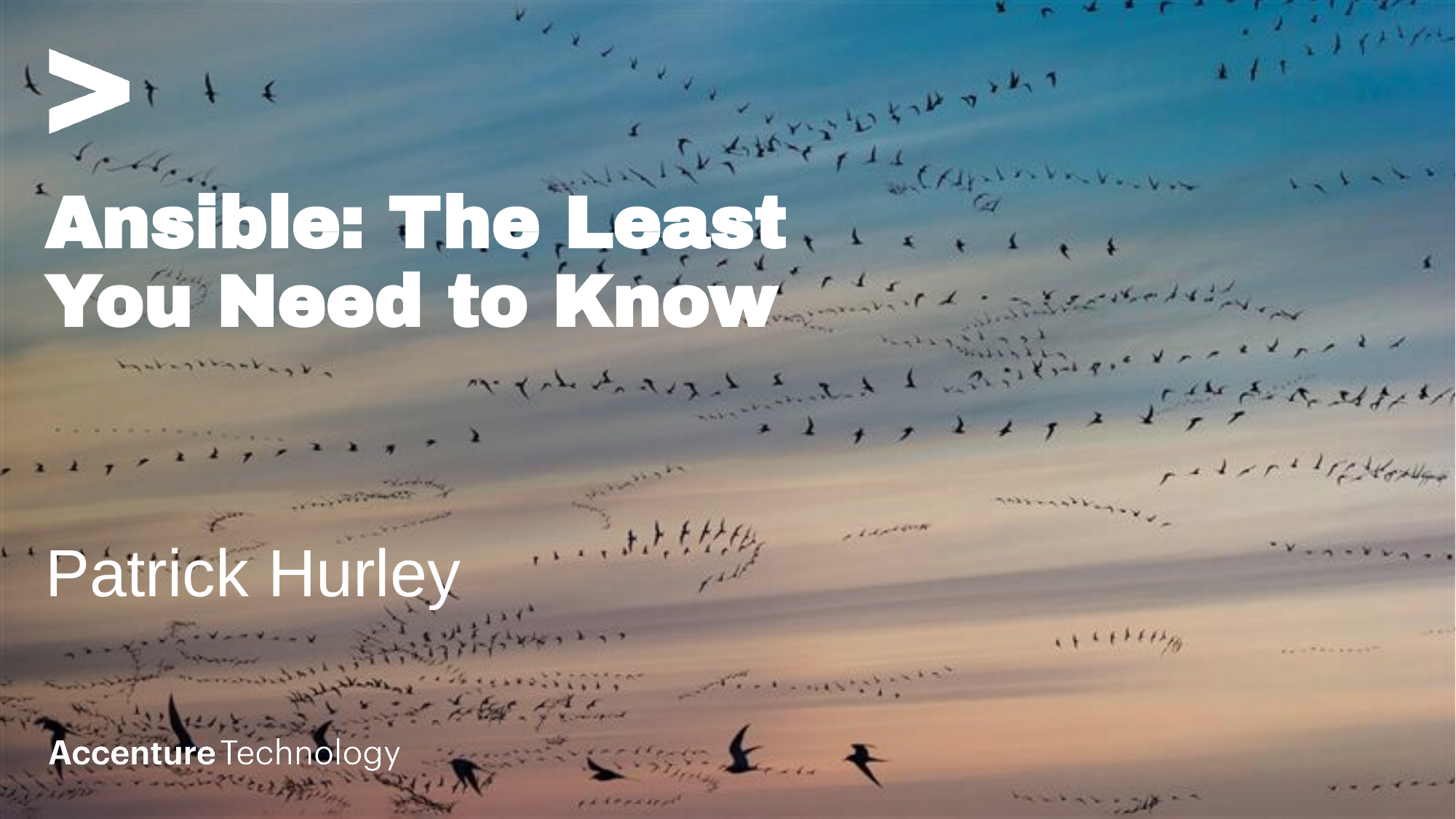

# Ansible: The Least You Need to Know
Patrick Hurley